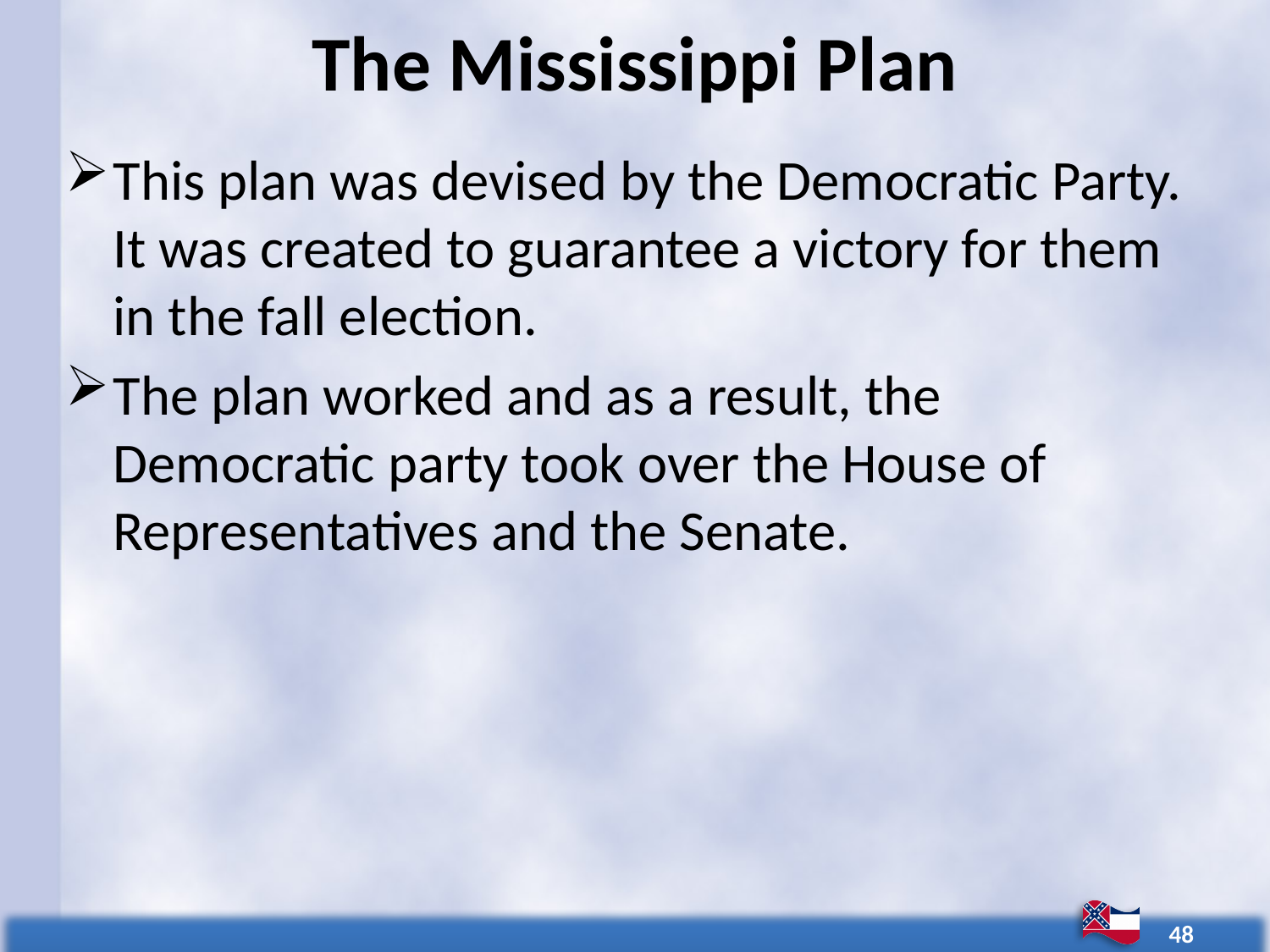

# The Mississippi Plan
This plan was devised by the Democratic Party. It was created to guarantee a victory for them in the fall election.
The plan worked and as a result, the Democratic party took over the House of Representatives and the Senate.
48